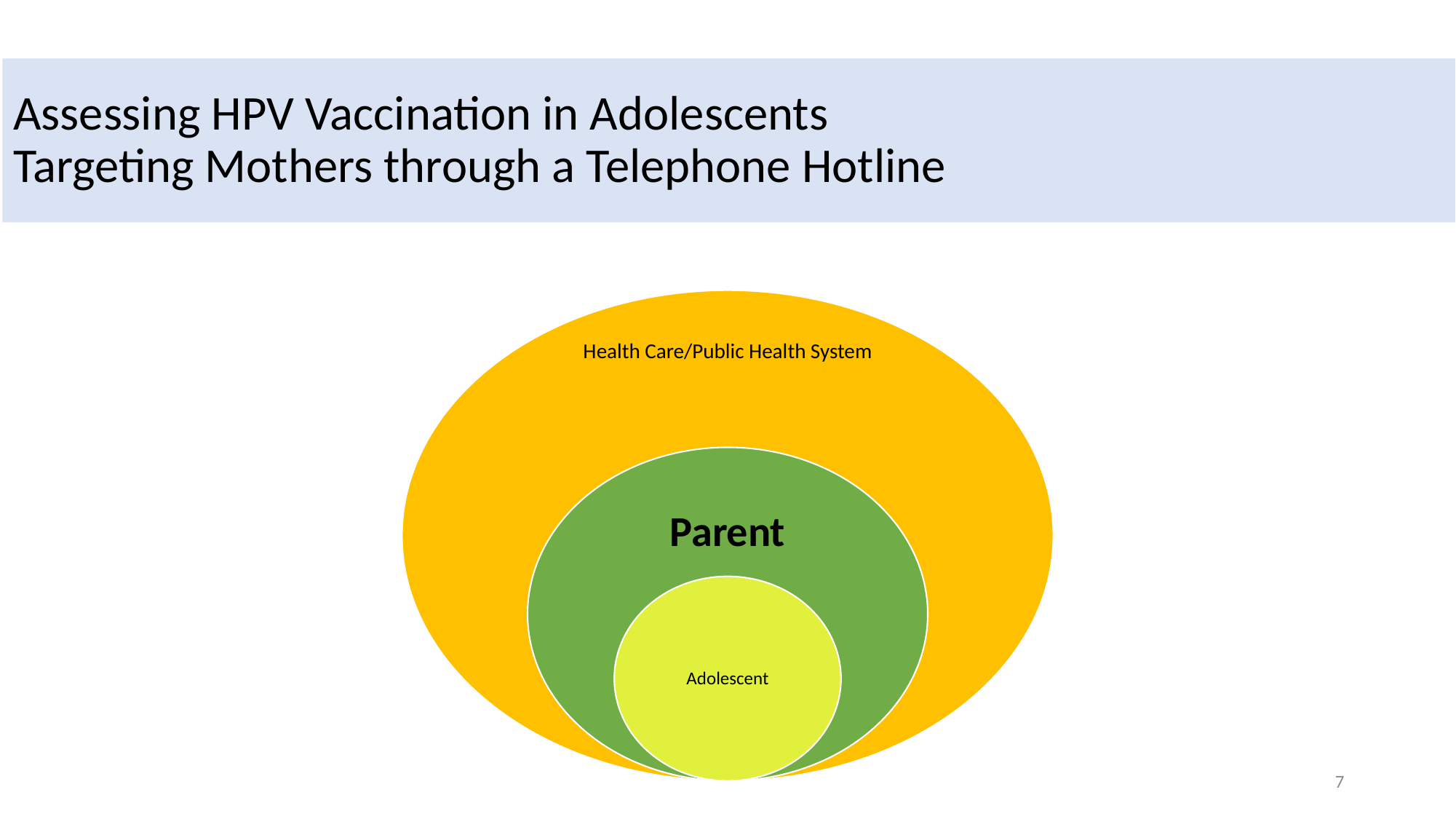

# Assessing HPV Vaccination in Adolescents Targeting Mothers through a Telephone Hotline
Health Care/Public Health System

Parent
Adolescent
7